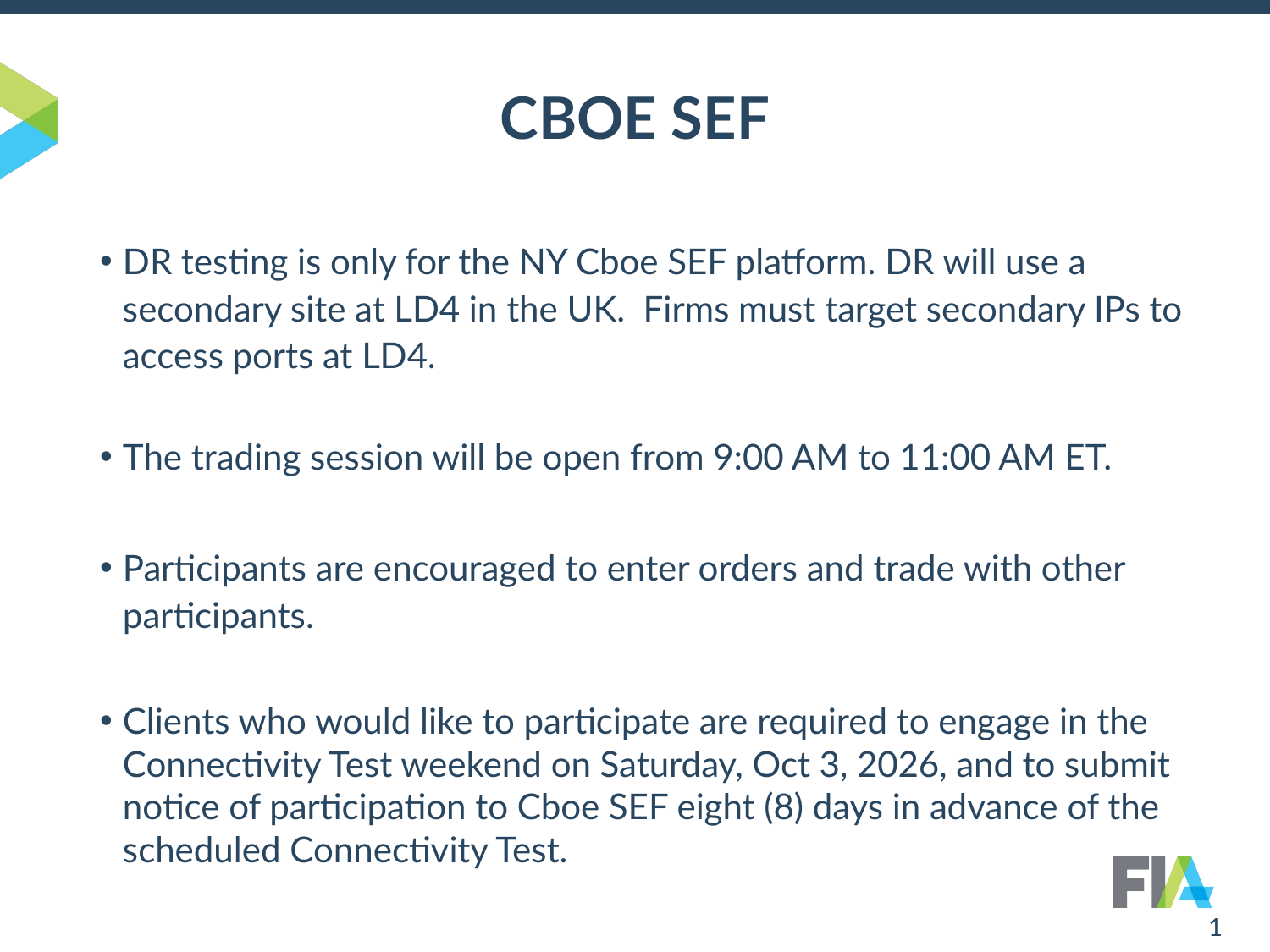

# CBOE SEF
DR testing is only for the NY Cboe SEF platform. DR will use a secondary site at LD4 in the UK.  Firms must target secondary IPs to access ports at LD4.

The trading session will be open from 9:00 AM to 11:00 AM ET.

Participants are encouraged to enter orders and trade with other participants.

Clients who would like to participate are required to engage in the Connectivity Test weekend on Saturday, Oct 3, 2026, and to submit notice of participation to Cboe SEF eight (8) days in advance of the scheduled Connectivity Test.